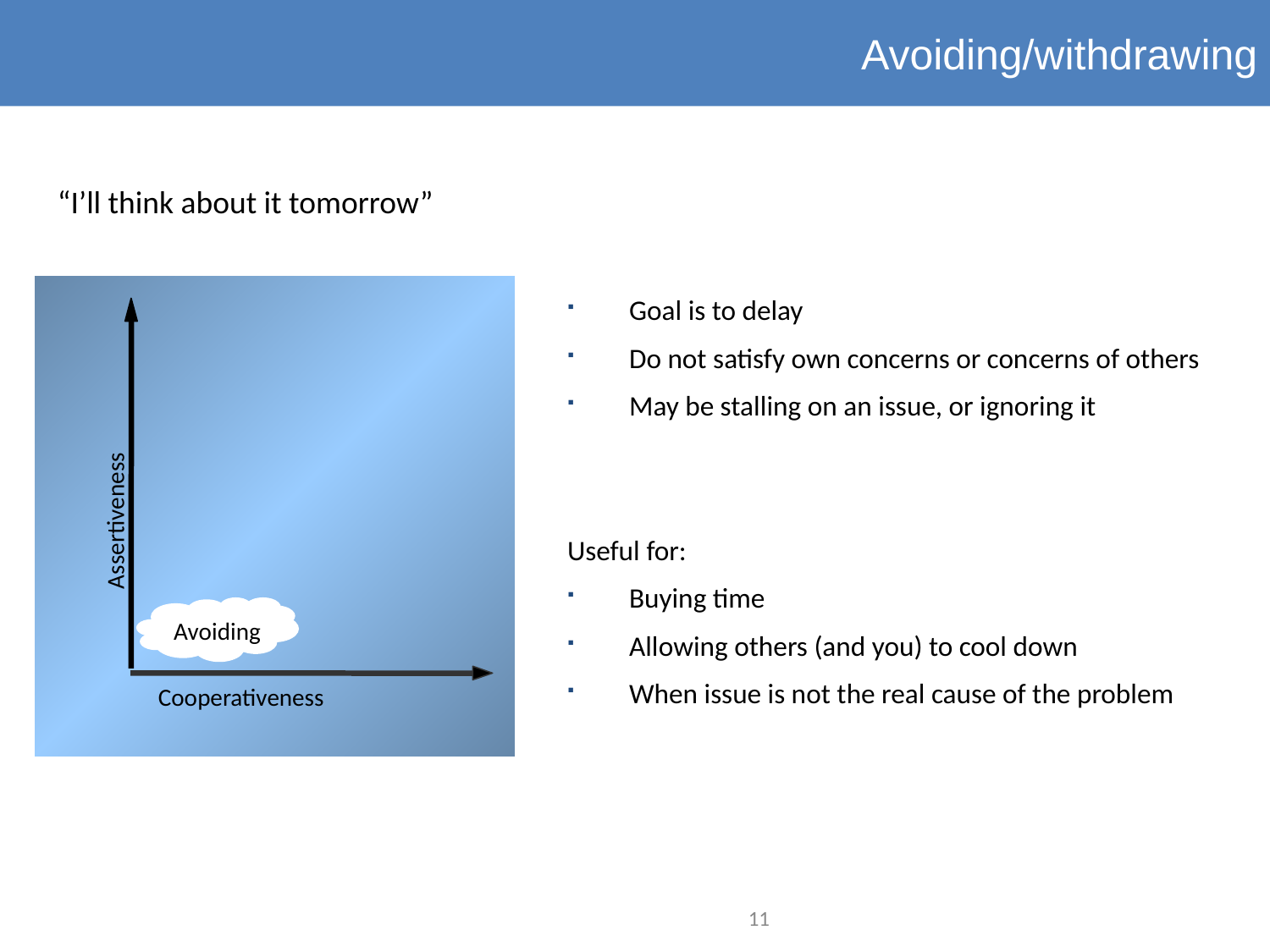

Avoiding/withdrawing

“I’ll think about it tomorrow”

     Goal is to delay
     Do not satisfy own concerns or concerns of others
     May be stalling on an issue, or ignoring it

Assertiveness
Useful for:
     Buying time
     Allowing others (and you) to cool down
     When issue is not the real cause of the problem

Avoiding

Cooperativeness
11